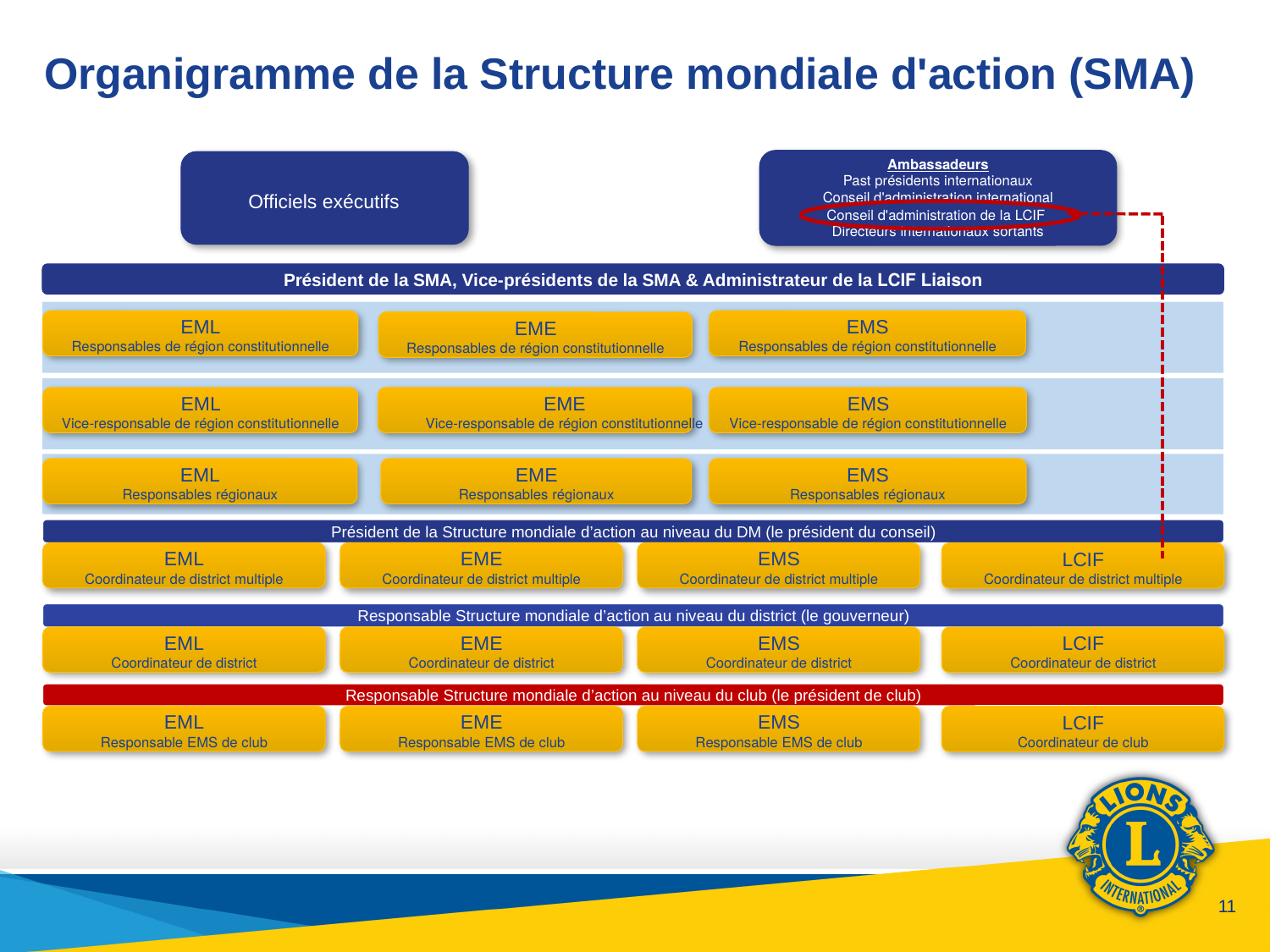

# Organigramme de la Structure mondiale d'action (SMA)
Ambassadeurs
Past présidents internationaux
Conseil d'administration international
Conseil d'administration de la LCIF
Directeurs internationaux sortants

Officiels exécutifs

Président de la SMA, Vice-présidents de la SMA & Administrateur de la LCIF Liaison

EML
Responsables de région constitutionnelle

EMS
Responsables de région constitutionnelle

EME
Responsables de région constitutionnelle

EME

EML
Vice-responsable de région constitutionnelle

EME
Vice-responsable de région constitutionnelle

EMS
Vice-responsable de région constitutionnelle

EME
EMS
EME

EML
Responsables régionaux

EME
Responsables régionaux

EMS
Responsables régionaux

Président de la Structure mondiale d’action au niveau du DM (le président du conseil)
EML
Coordinateur de district multiple

EME
Coordinateur de district multiple

EMS
Coordinateur de district multiple

LCIF
Coordinateur de district multiple

Responsable Structure mondiale d’action au niveau du district (le gouverneur)
EML
Coordinateur de district

EME
Coordinateur de district

EMS
Coordinateur de district

LCIF
Coordinateur de district

Responsable Structure mondiale d’action au niveau du club (le président de club)
EML
Responsable EMS de club

EME
Responsable EMS de club

EMS
Responsable EMS de club

LCIF
Coordinateur de club